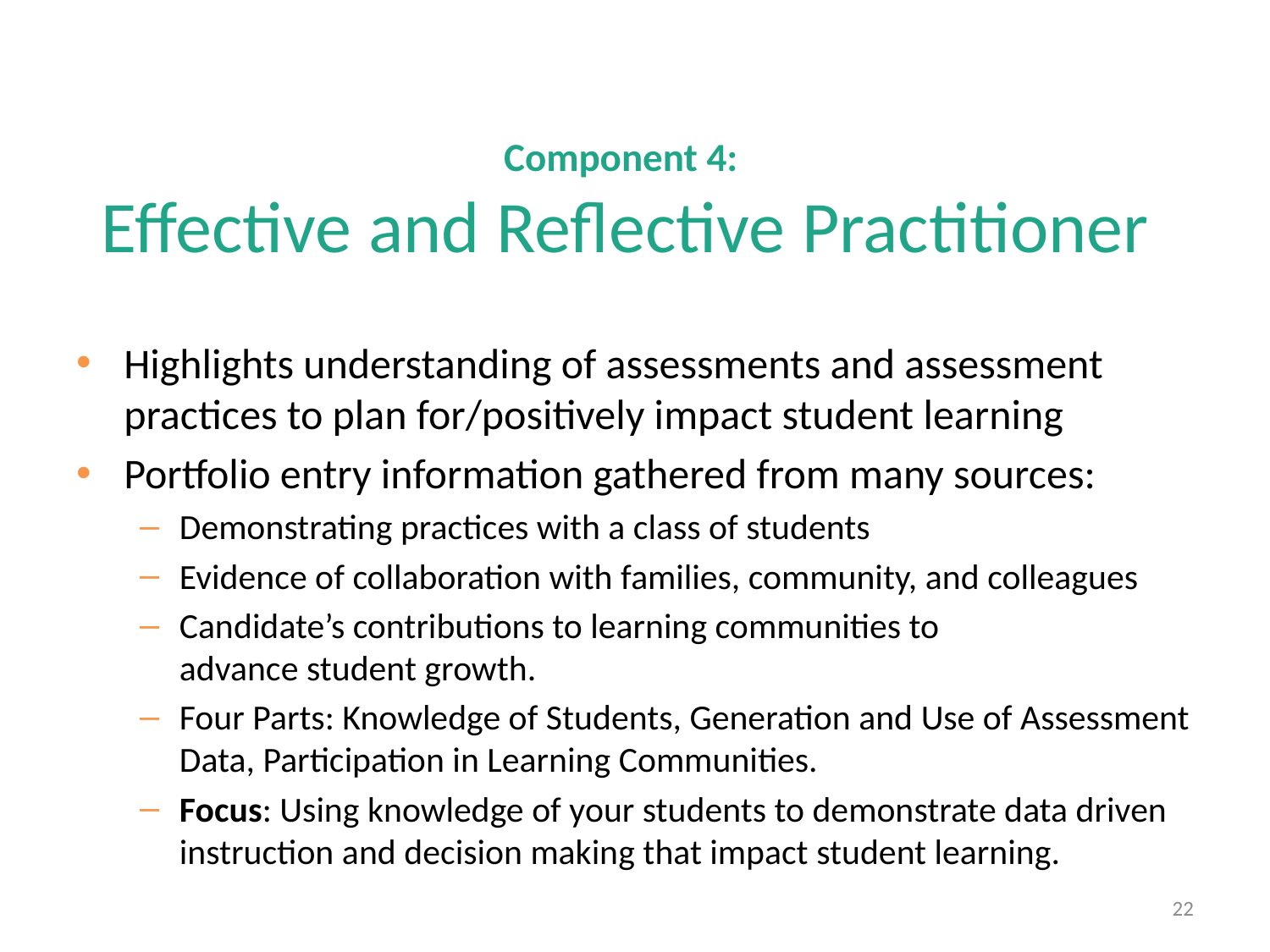

# Component 4: Effective and Reflective Practitioner
Highlights understanding of assessments and assessment practices to plan for/positively impact student learning
Portfolio entry information gathered from many sources:
Demonstrating practices with a class of students
Evidence of collaboration with families, community, and colleagues
Candidate’s contributions to learning communities to
advance student growth.
Four Parts: Knowledge of Students, Generation and Use of Assessment Data, Participation in Learning Communities.
Focus: Using knowledge of your students to demonstrate data driven instruction and decision making that impact student learning.

22